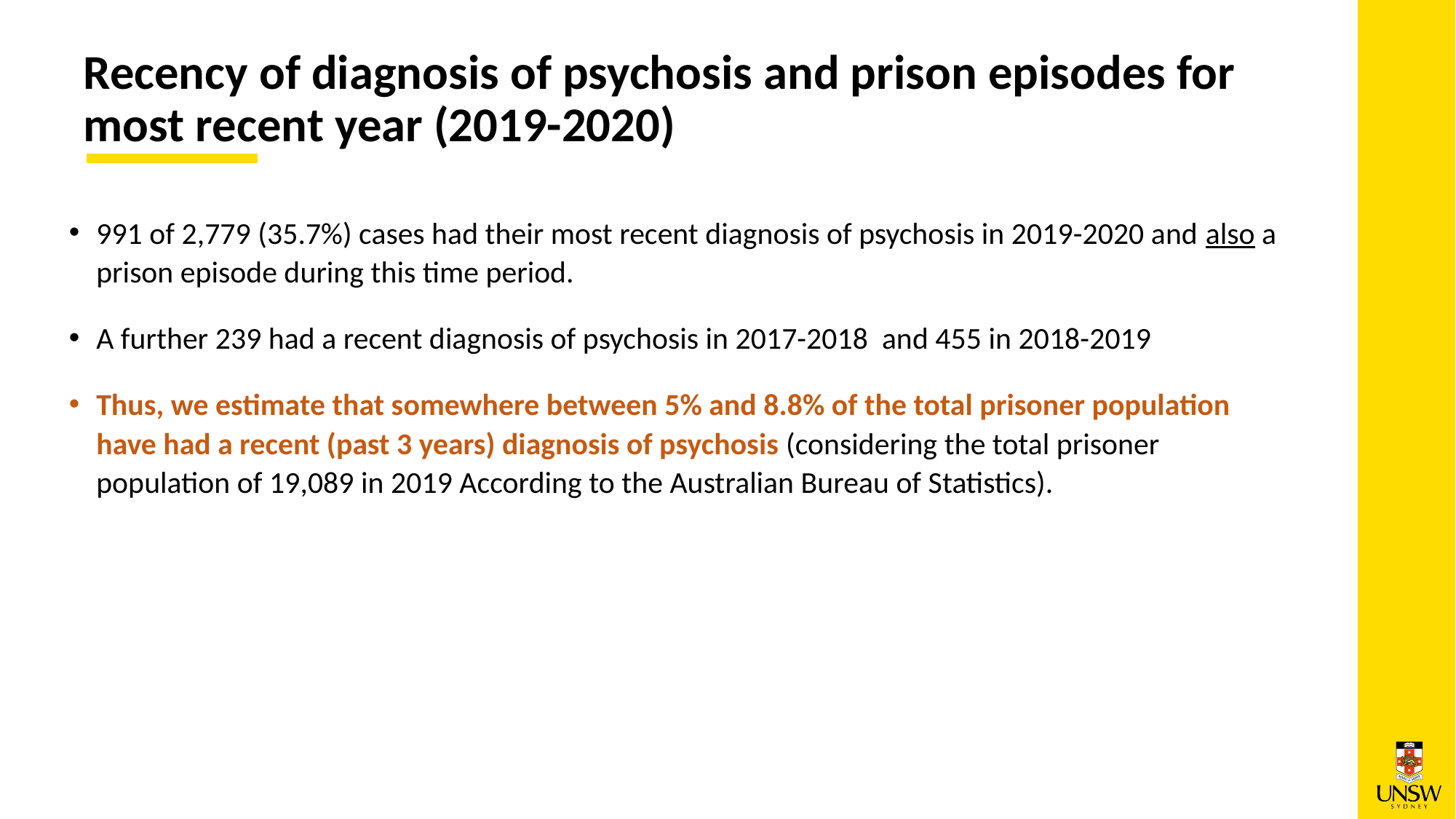

Recency of diagnosis of psychosis and prison episodes for most recent year (2019-2020)
991 of 2,779 (35.7%) cases had their most recent diagnosis of psychosis in 2019-2020 and also a prison episode during this time period.
A further 239 had a recent diagnosis of psychosis in 2017-2018  and 455 in 2018-2019
Thus, we estimate that somewhere between 5% and 8.8% of the total prisoner population have had a recent (past 3 years) diagnosis of psychosis (considering the total prisoner population of 19,089 in 2019 According to the Australian Bureau of Statistics).